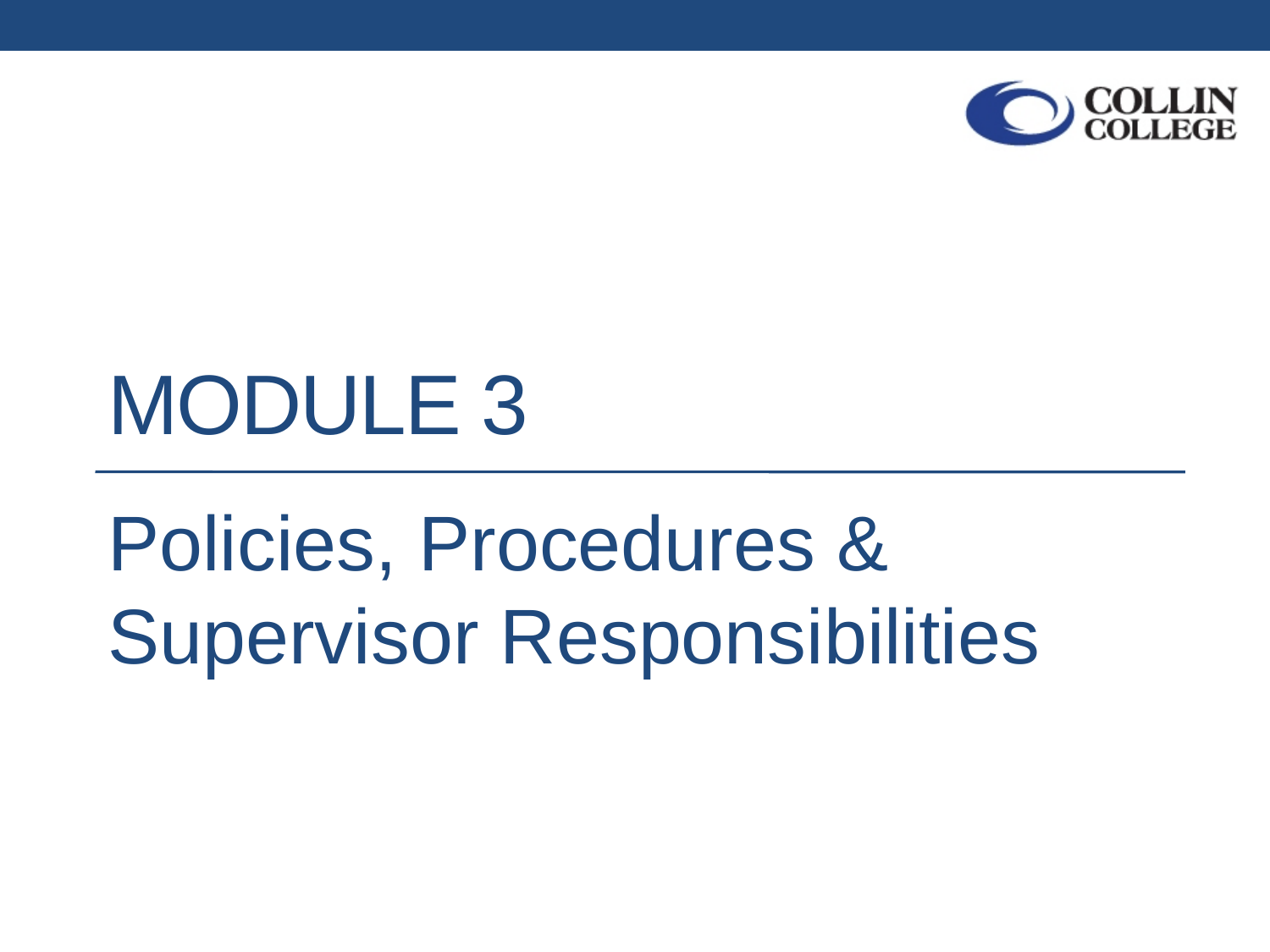

# MODULE 3
Policies, Procedures & Supervisor Responsibilities